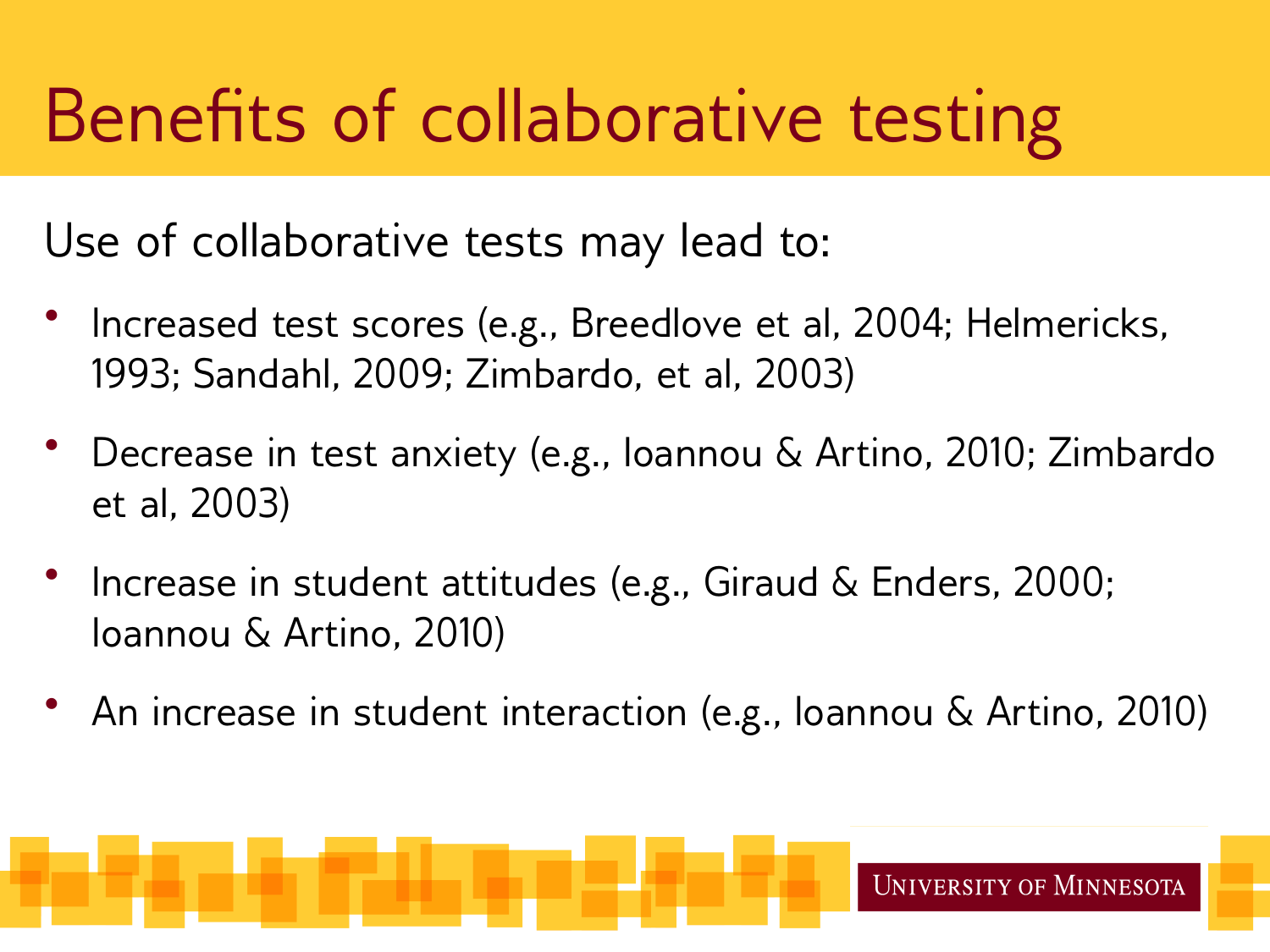

# Benefits of collaborative testing
Use of collaborative tests may lead to:

Increased test scores (e.g., Breedlove et al, 2004; Helmericks, 1993; Sandahl, 2009; Zimbardo, et al, 2003)

Decrease in test anxiety (e.g., Ioannou & Artino, 2010; Zimbardo et al, 2003)

Increase in student attitudes (e.g., Giraud & Enders, 2000; Ioannou & Artino, 2010)

An increase in student interaction (e.g., Ioannou & Artino, 2010)